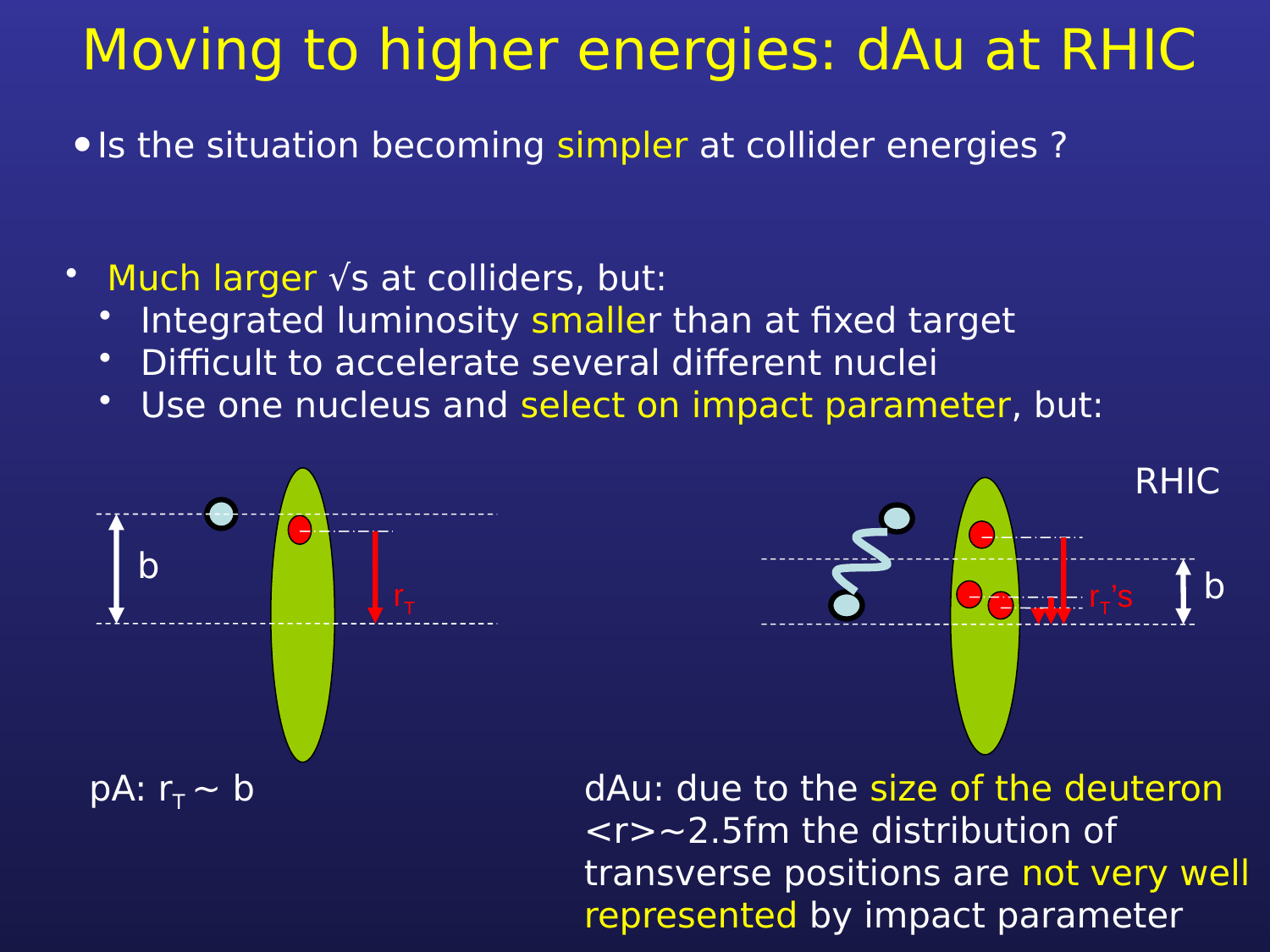

# Moving to higher energies: dAu at RHIC
Is the situation becoming simpler at collider energies ?
 Much larger √s at colliders, but:
 Integrated luminosity smaller than at fixed target
 Difficult to accelerate several different nuclei
 Use one nucleus and select on impact parameter, but:
RHIC

b

b

rT
rT’s

pA: rT ~ b
dAu: due to the size of the deuteron <r>~2.5fm the distribution of
transverse positions are not very well represented by impact parameter